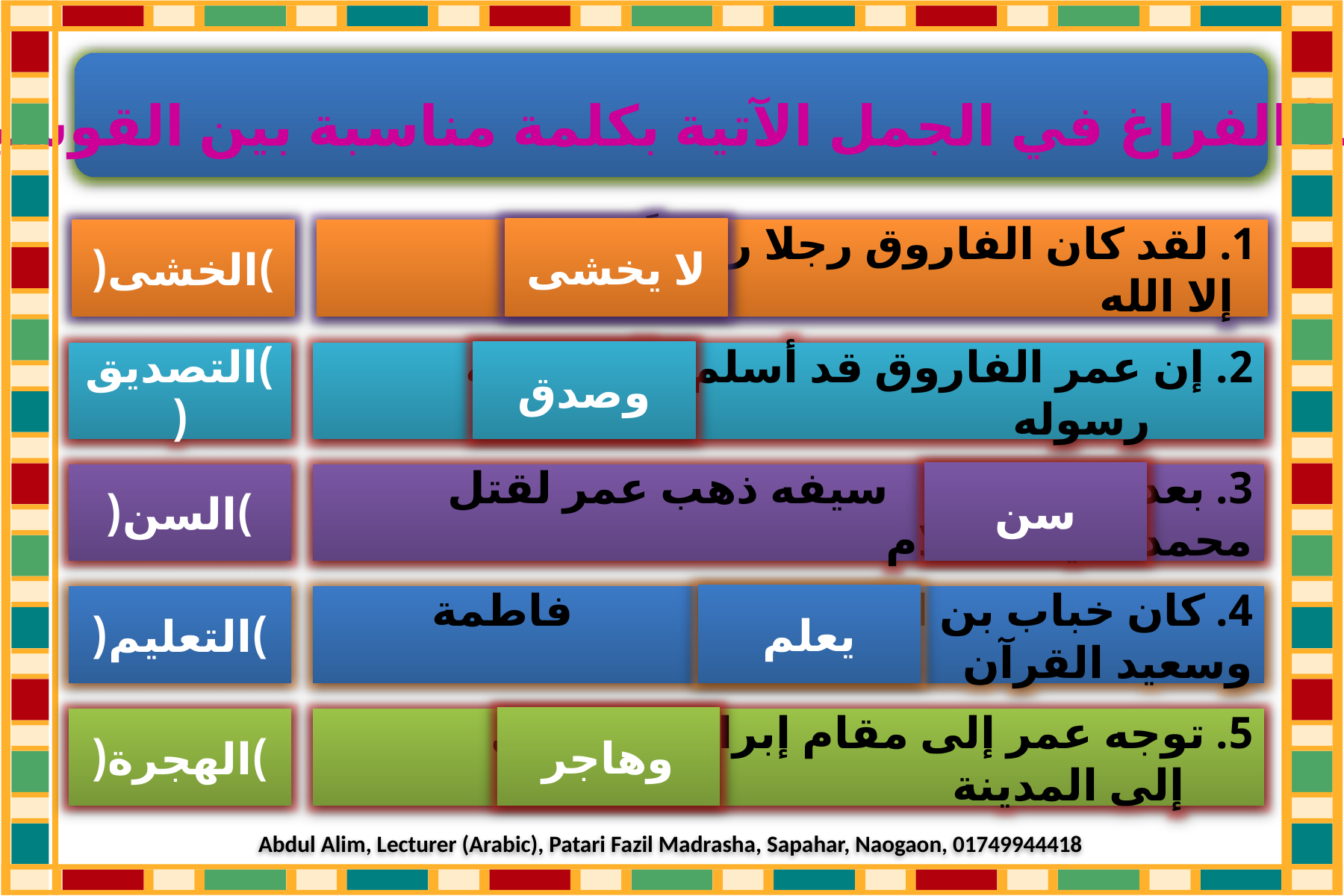

Abdul Alim, Lecturer (Arabic), Patari Fazil Madrasha, Sapahar, Naogaon, 01749944418

املأ الفراغ في الجمل الآتية بكلمة مناسبة بين القوسين
لا يخشى
)الخشى(
1. لقد كان الفاروق رجلا ربانياً بحق                      إلا الله
وصدق
)التصديق(
2. إن عمر الفاروق قد أسلم وآمن بالله                      رسوله
سن
)السن(
3. بعد                      سيفه ذهب عمر لقتل محمد عليه السلام
يعلم
)التعليم(
4. كان خباب بن الأرت                     فاطمة وسعيد القرآن
وهاجر
)الهجرة(
5. توجه عمر إلى مقام إبراهيم فصلى                     إلى المدينة